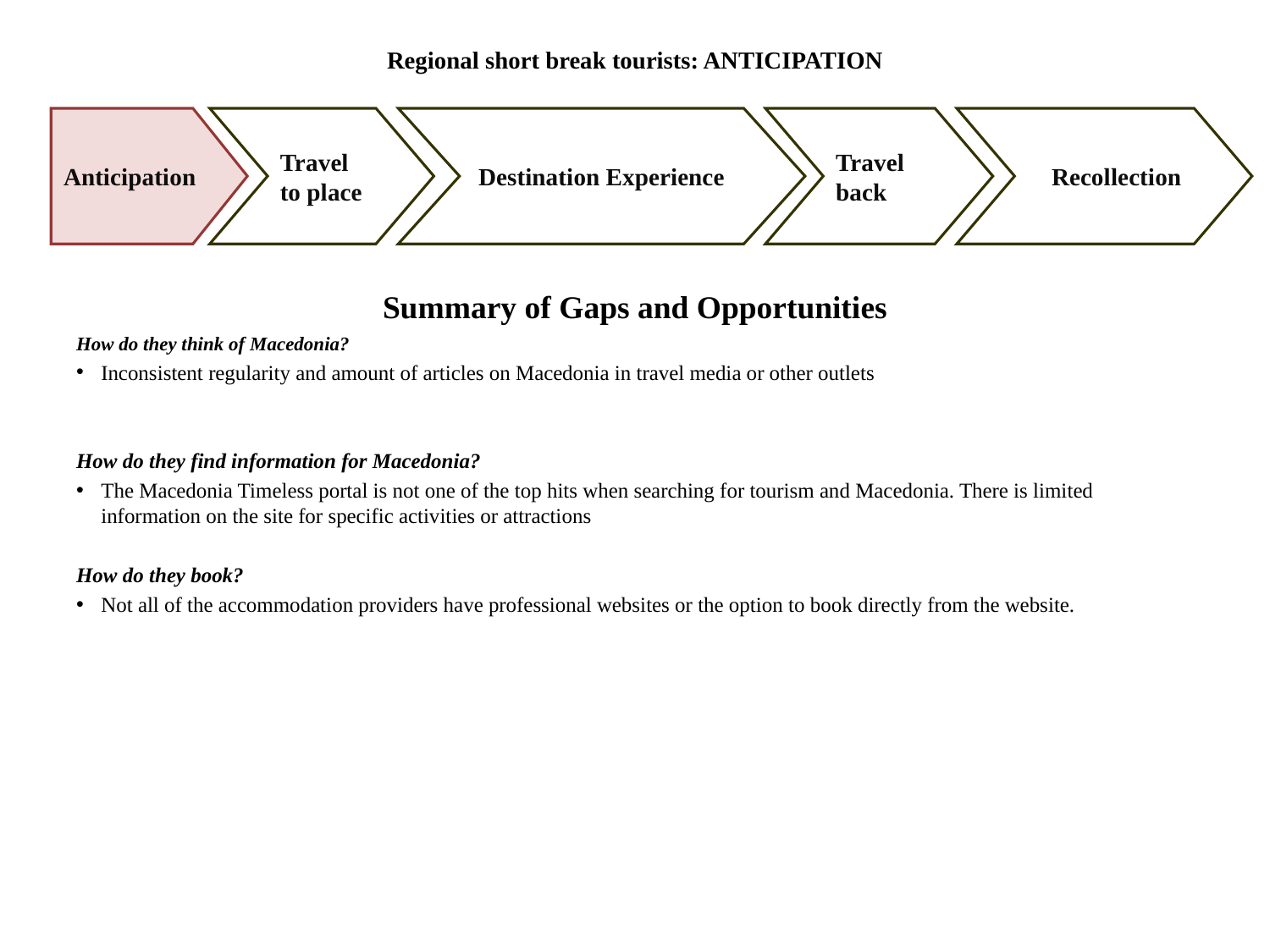

# Regional short break tourists: ANTICIPATION
Anticipation
Travel to place
Destination Experience
Travel back
    Recollection
Summary of Gaps and Opportunities
How do they think of Macedonia?
Inconsistent regularity and amount of articles on Macedonia in travel media or other outlets

How do they find information for Macedonia?
The Macedonia Timeless portal is not one of the top hits when searching for tourism and Macedonia. There is limited information on the site for specific activities or attractions

How do they book?
Not all of the accommodation providers have professional websites or the option to book directly from the website.